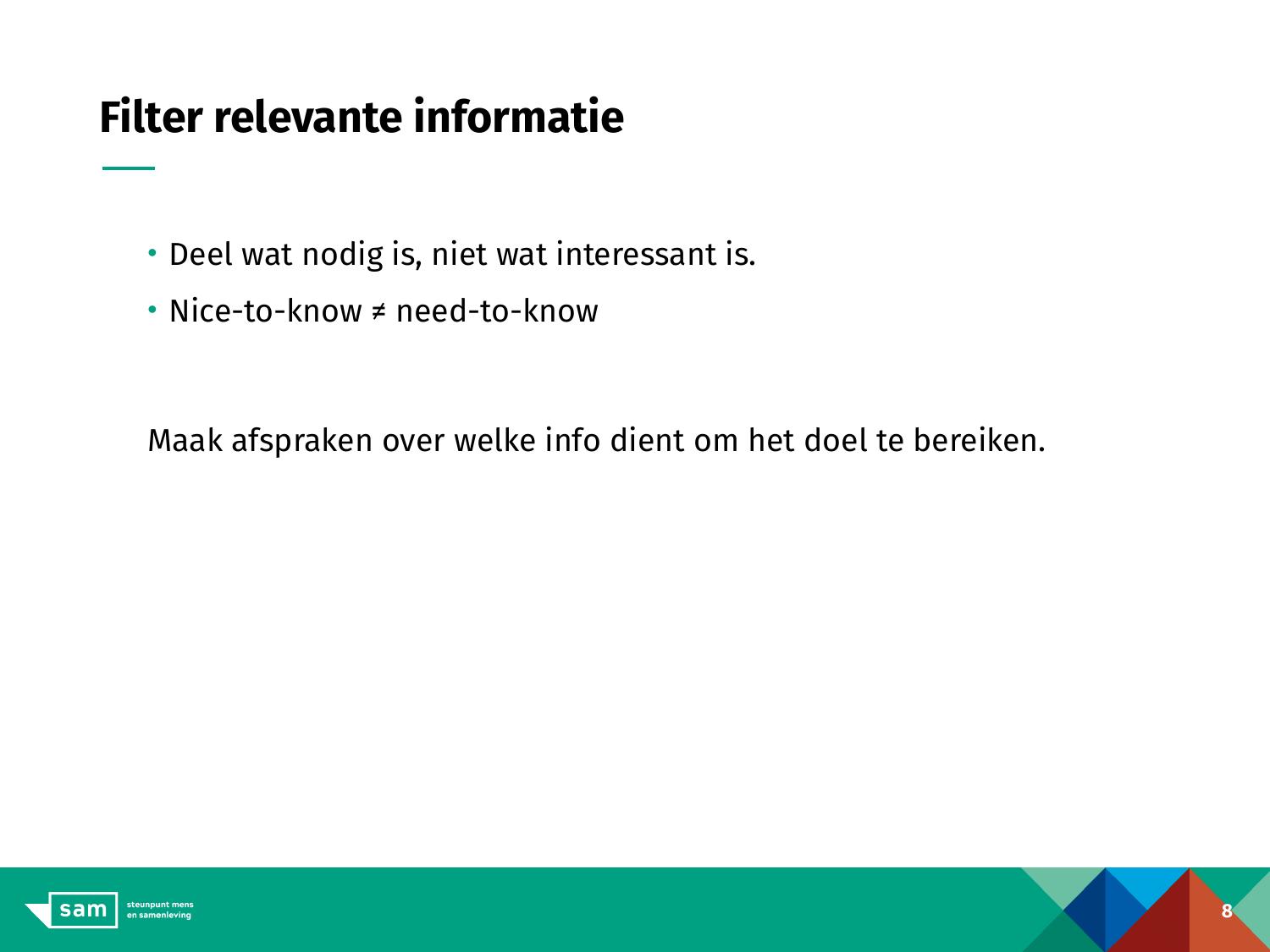

# Filter relevante informatie
Deel wat nodig is, niet wat interessant is.
Nice-to-know ≠ need-to-know

Maak afspraken over welke info dient om het doel te bereiken.

8